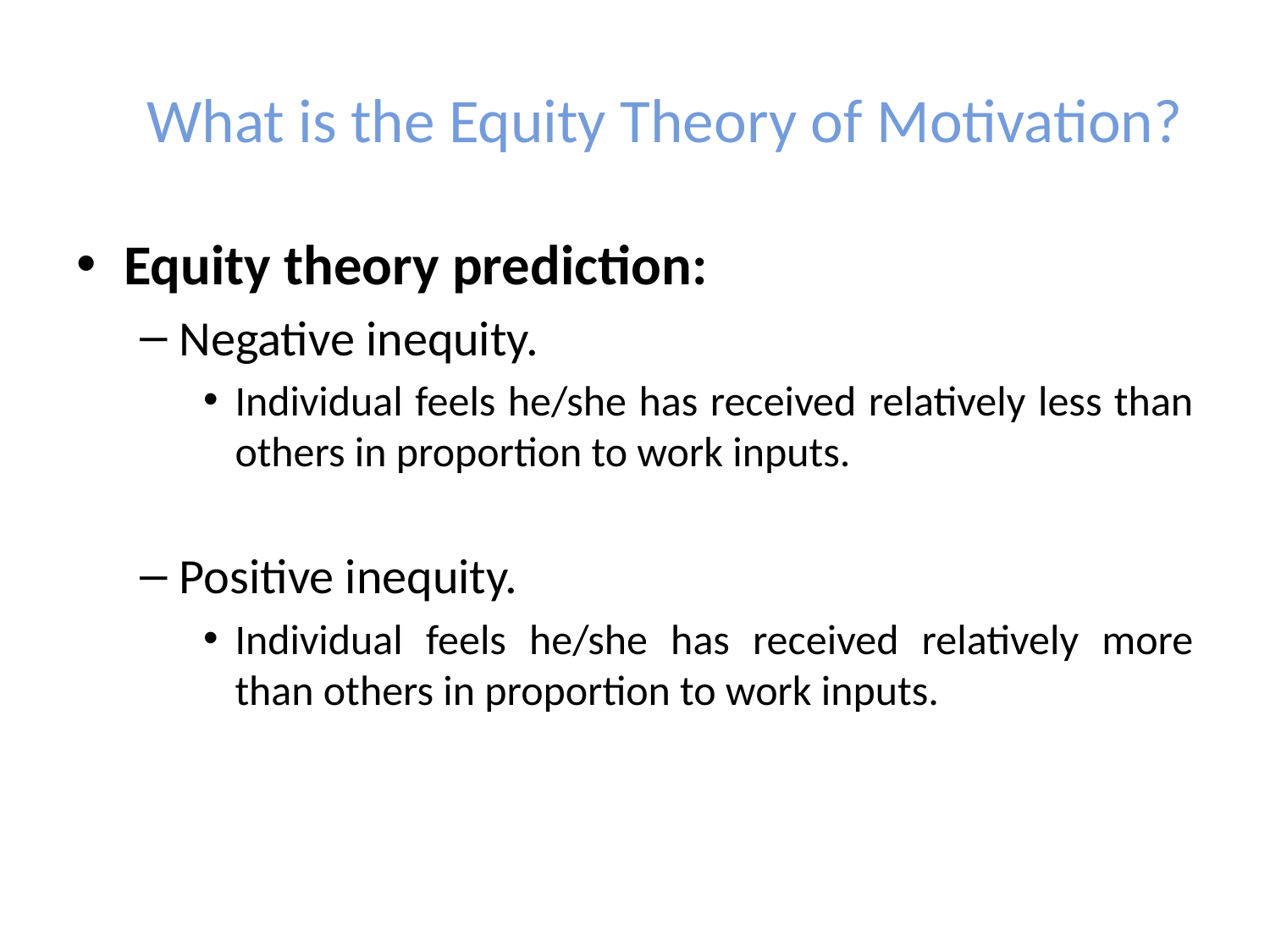

# What is the Equity Theory of Motivation?
Equity theory prediction:
Negative inequity.
Individual feels he/she has received relatively less than others in proportion to work inputs.

Positive inequity.
Individual feels he/she has received relatively more than others in proportion to work inputs.